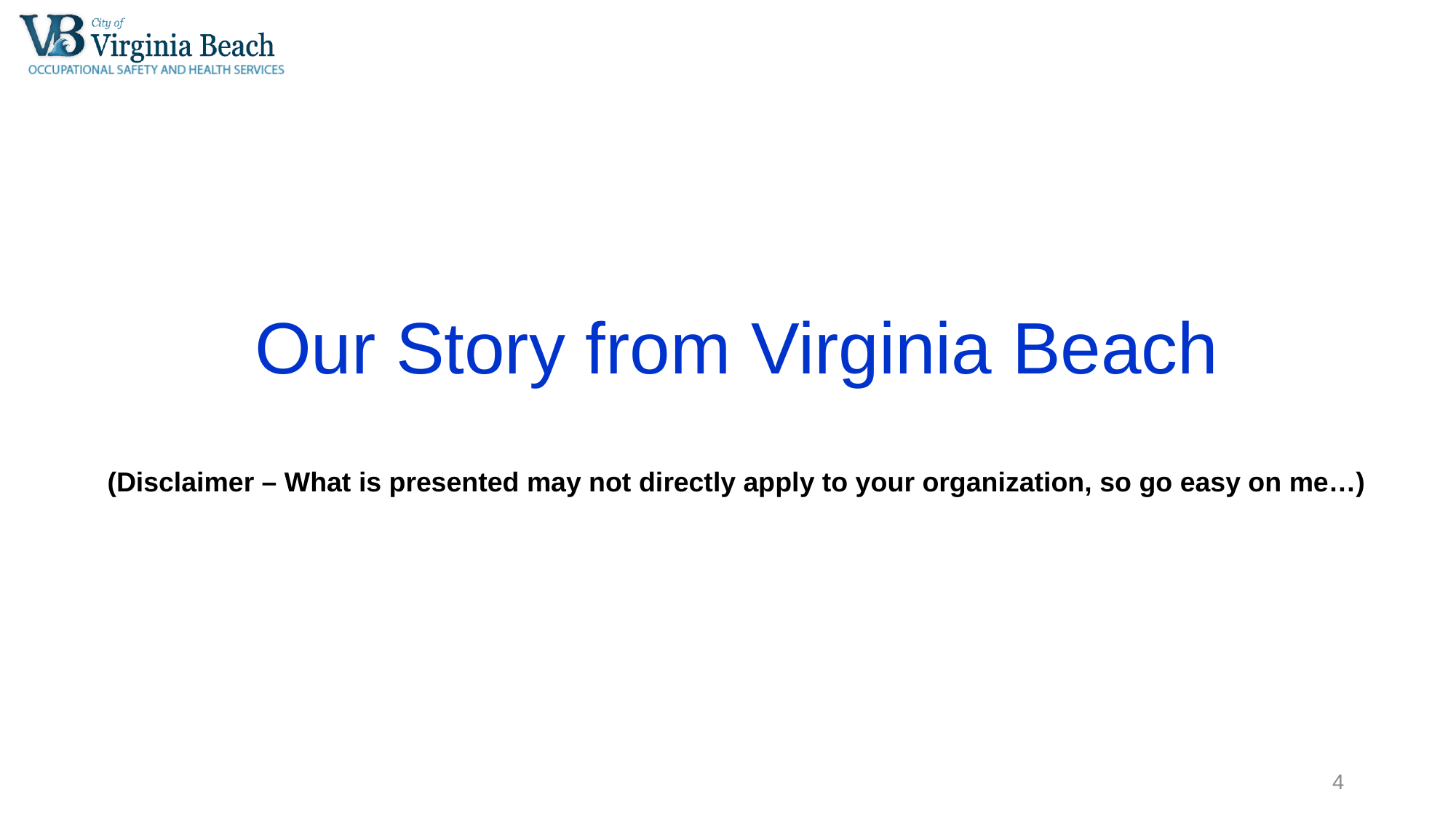

# Our Story from Virginia Beach (Disclaimer – What is presented may not directly apply to your organization, so go easy on me…)
4